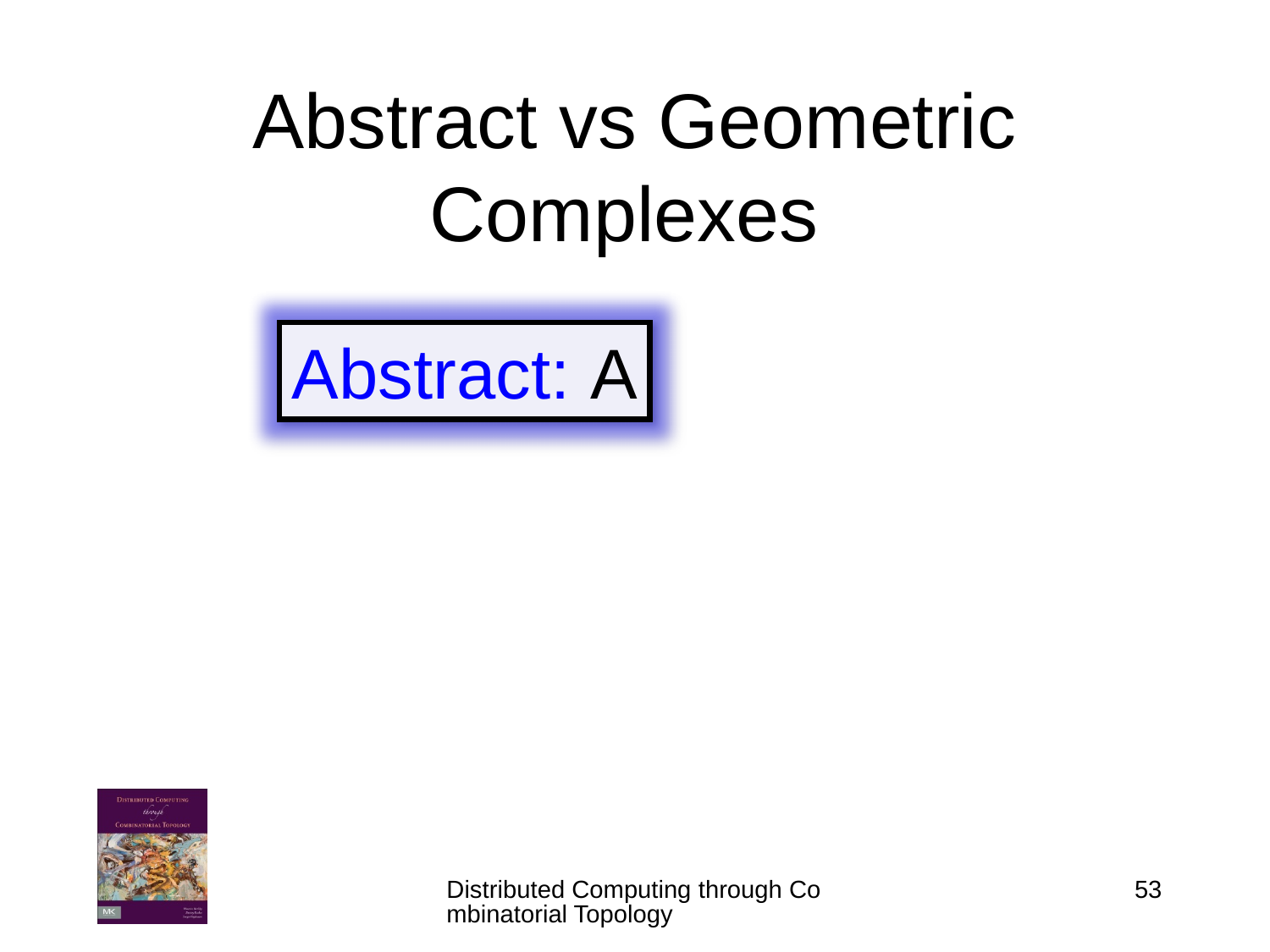

# Abstract vs Geometric Complexes
Abstract: A
Distributed Computing through Combinatorial Topology
53